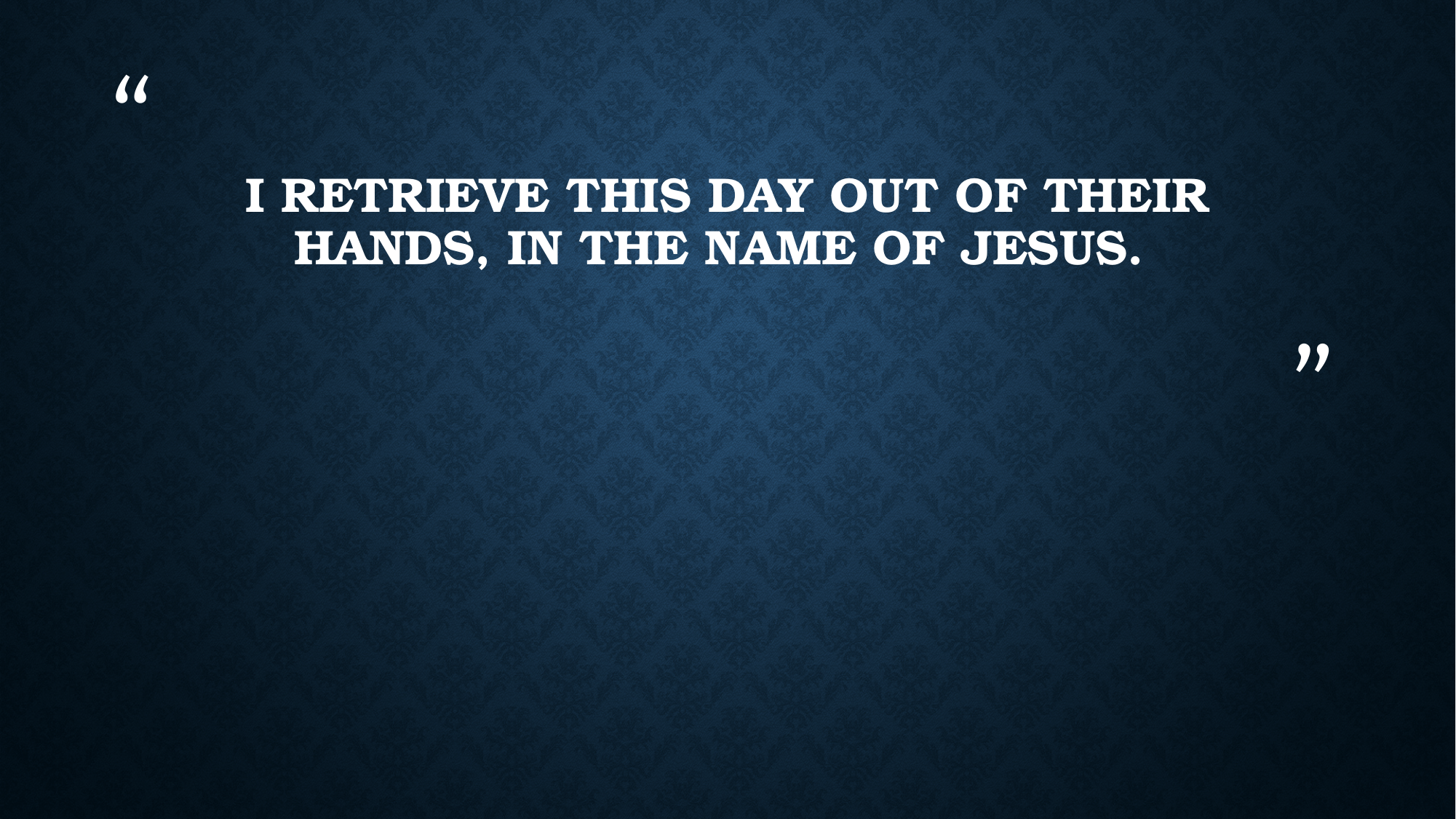

# I retrieve this day out of their hands, in the name of Jesus.